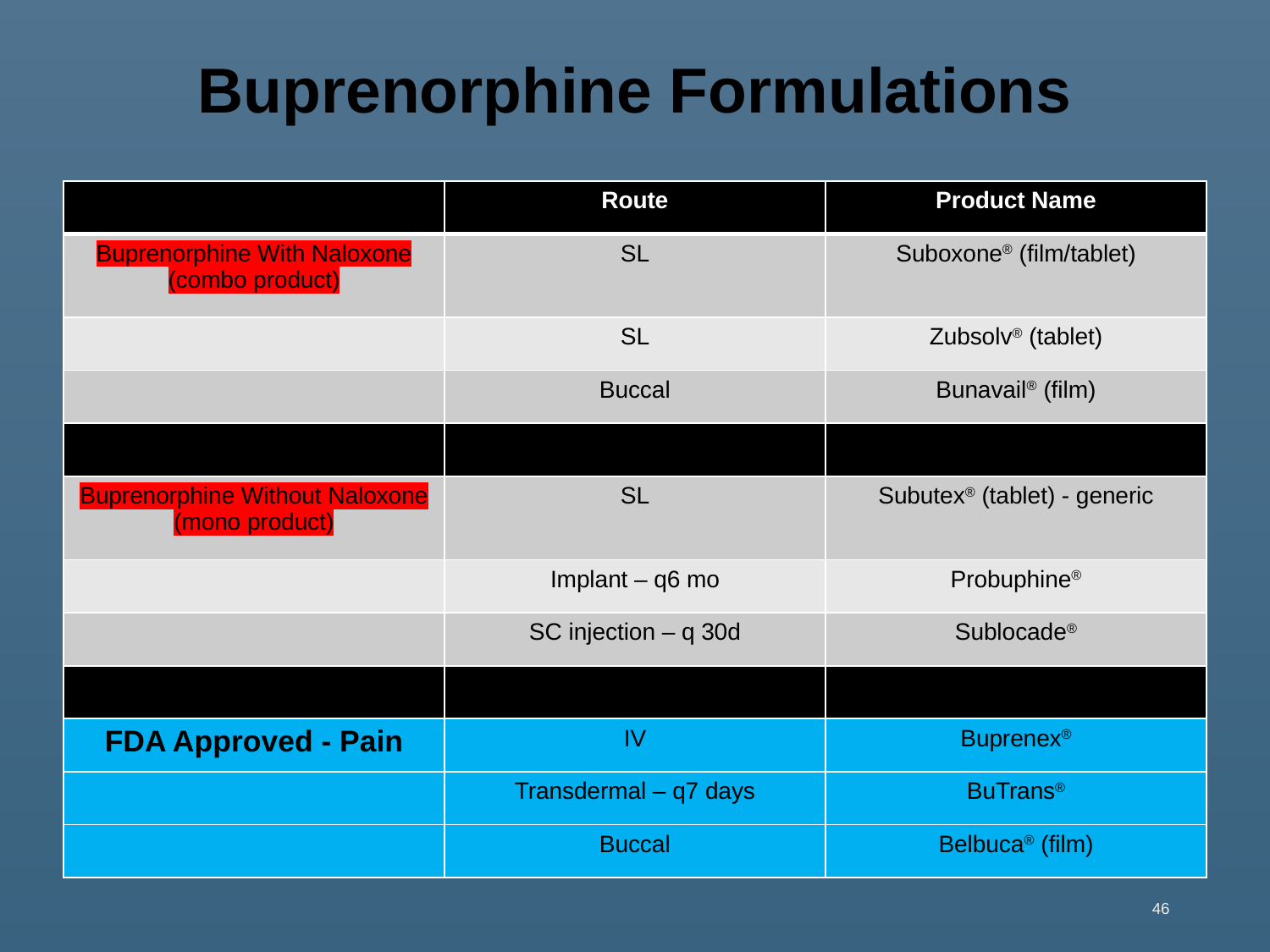

Buprenorphine Formulations
|  | Route | Product Name |
| --- | --- | --- |
| Buprenorphine With Naloxone (combo product) | SL | Suboxone® (film/tablet) |
|  | SL | Zubsolv® (tablet) |
|  | Buccal | Bunavail® (film) |
|  |  |  |
| Buprenorphine Without Naloxone (mono product) | SL | Subutex® (tablet) - generic |
|  | Implant – q6 mo | Probuphine® |
|  | SC injection – q 30d | Sublocade® |
|  |  |  |
| FDA Approved - Pain | IV | Buprenex® |
|  | Transdermal – q7 days | BuTrans® |
|  | Buccal | Belbuca® (film) |
|  | Methadone Buprenorphine | Short acting opioid |
| --- | --- | --- |
| Route | Oral Sublingual | Oral, injected (IV), Intranasal (IN) |
| Onset | 60 min. or more | IV, IN: seconds Oral: 15-20 min. |
| Duration | 8 to 24 hrs. | 2 to 4 hours |
| Euphoria | Absent | Present: moderate to pronounced |
46